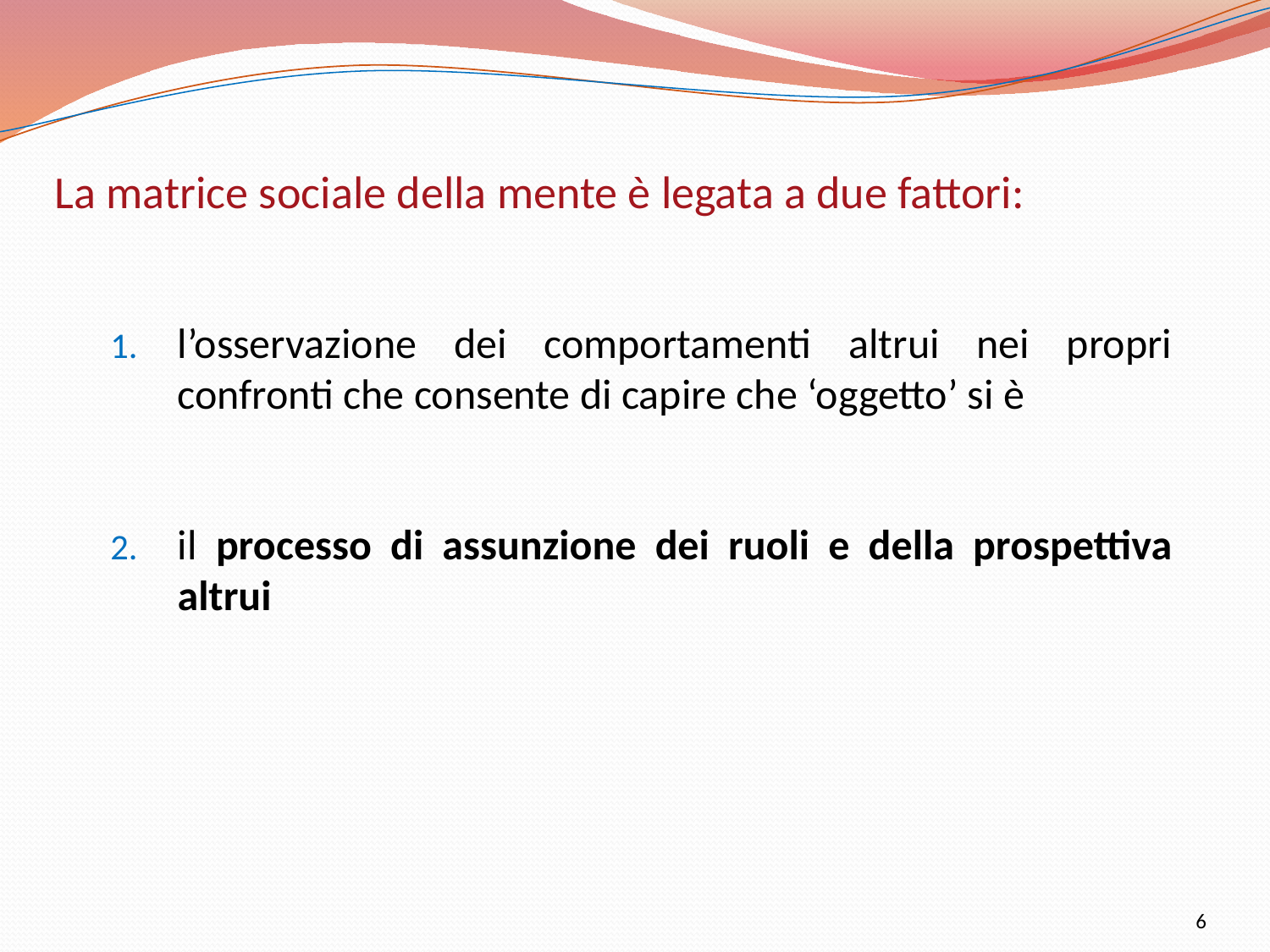

La matrice sociale della mente è legata a due fattori:

l’osservazione dei comportamenti altrui nei propri confronti che consente di capire che ‘oggetto’ si è

il processo di assunzione dei ruoli e della prospettiva altrui
6